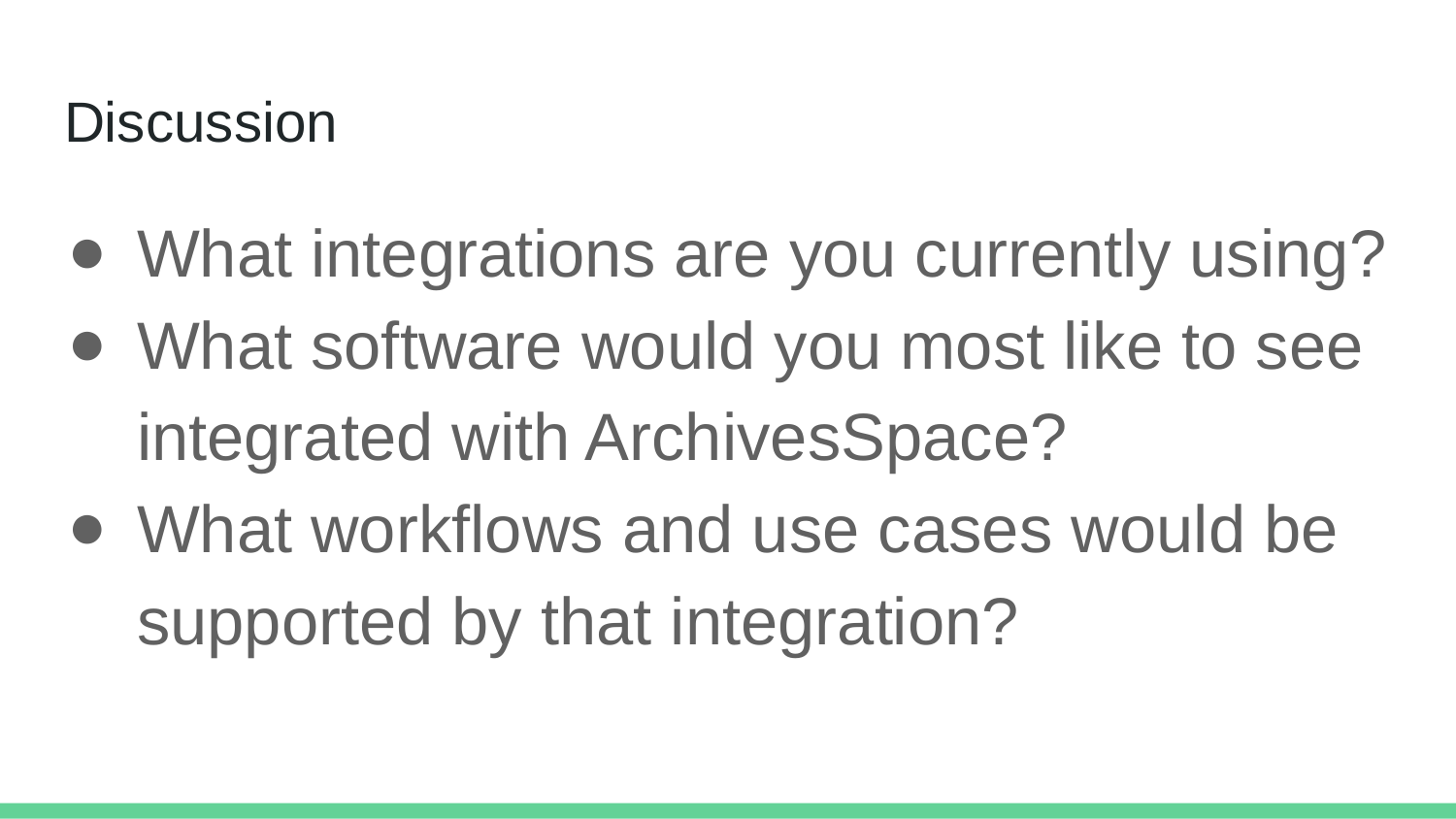

# Discussion
What integrations are you currently using?
What software would you most like to see integrated with ArchivesSpace?
What workflows and use cases would be supported by that integration?